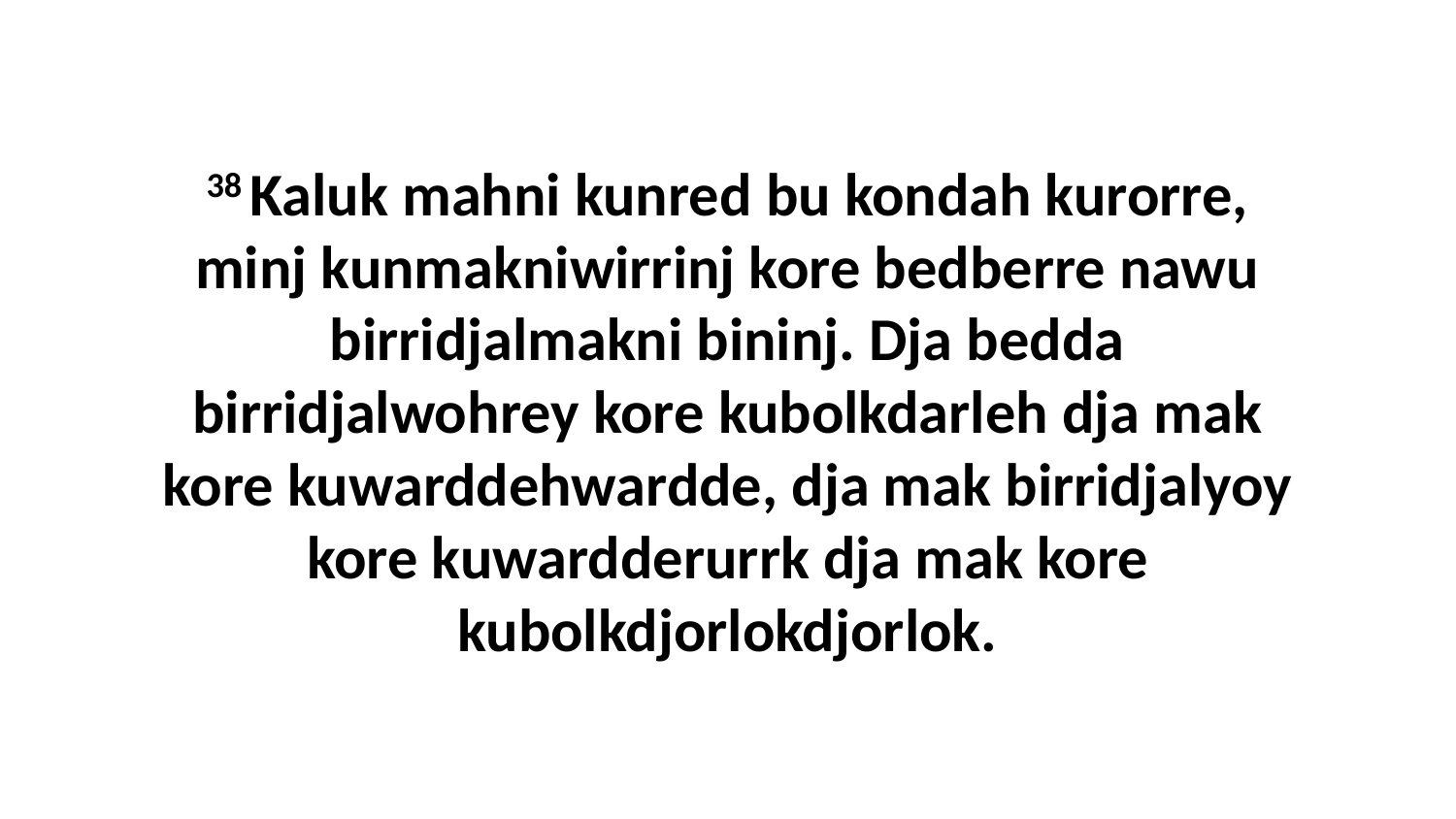

38 Kaluk mahni kunred bu kondah kurorre, minj kunmakniwirrinj kore bedberre nawu birridjalmakni bininj. Dja bedda birridjalwohrey kore kubolkdarleh dja mak kore kuwarddehwardde, dja mak birridjalyoy kore kuwardderurrk dja mak kore kubolkdjorlokdjorlok.